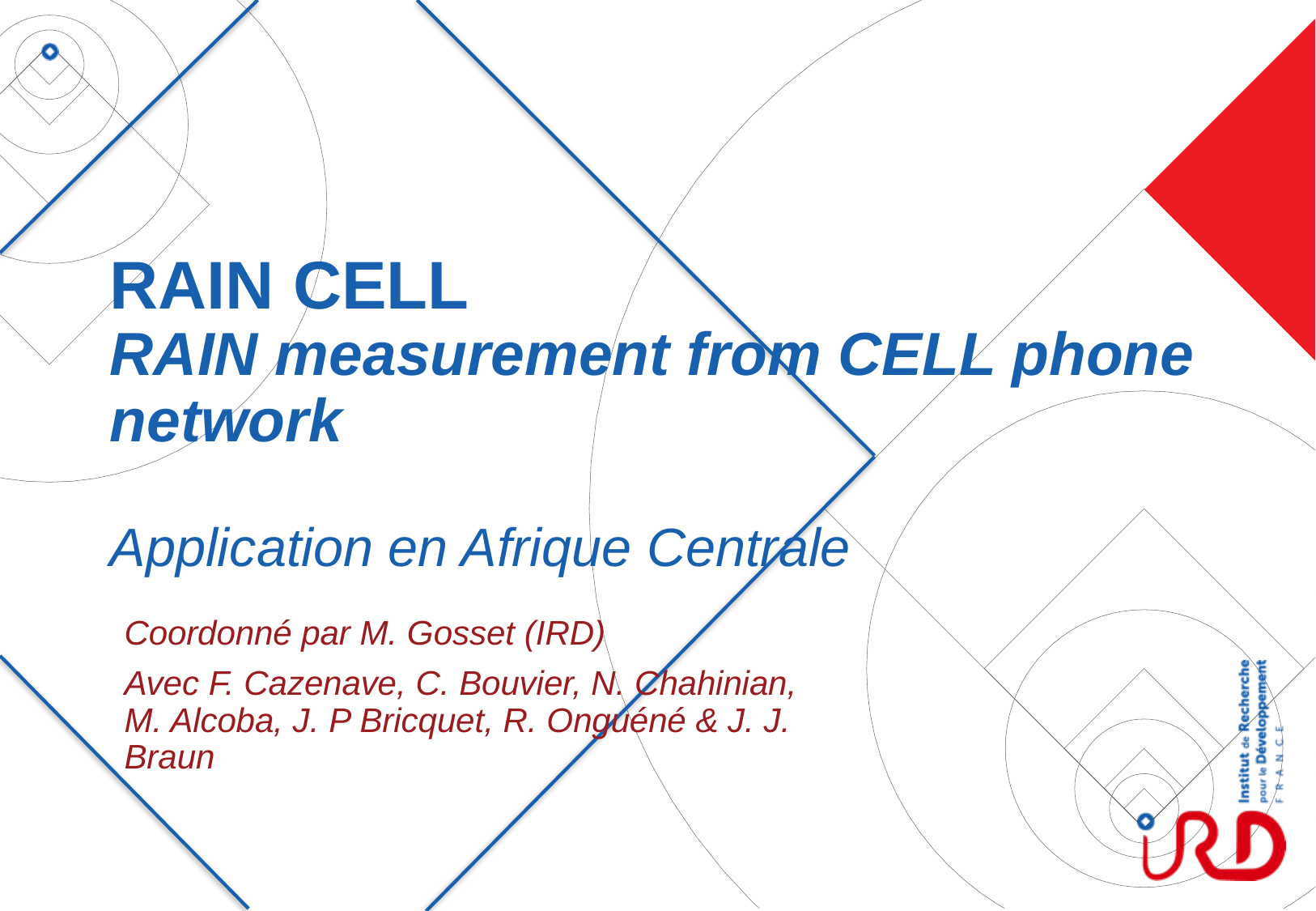

# RAIN CELL RAIN measurement from CELL phone network Application en Afrique Centrale
Coordonné par M. Gosset (IRD)
Avec F. Cazenave, C. Bouvier, N. Chahinian,
M. Alcoba, J. P Bricquet, R. Onguéné & J. J. Braun